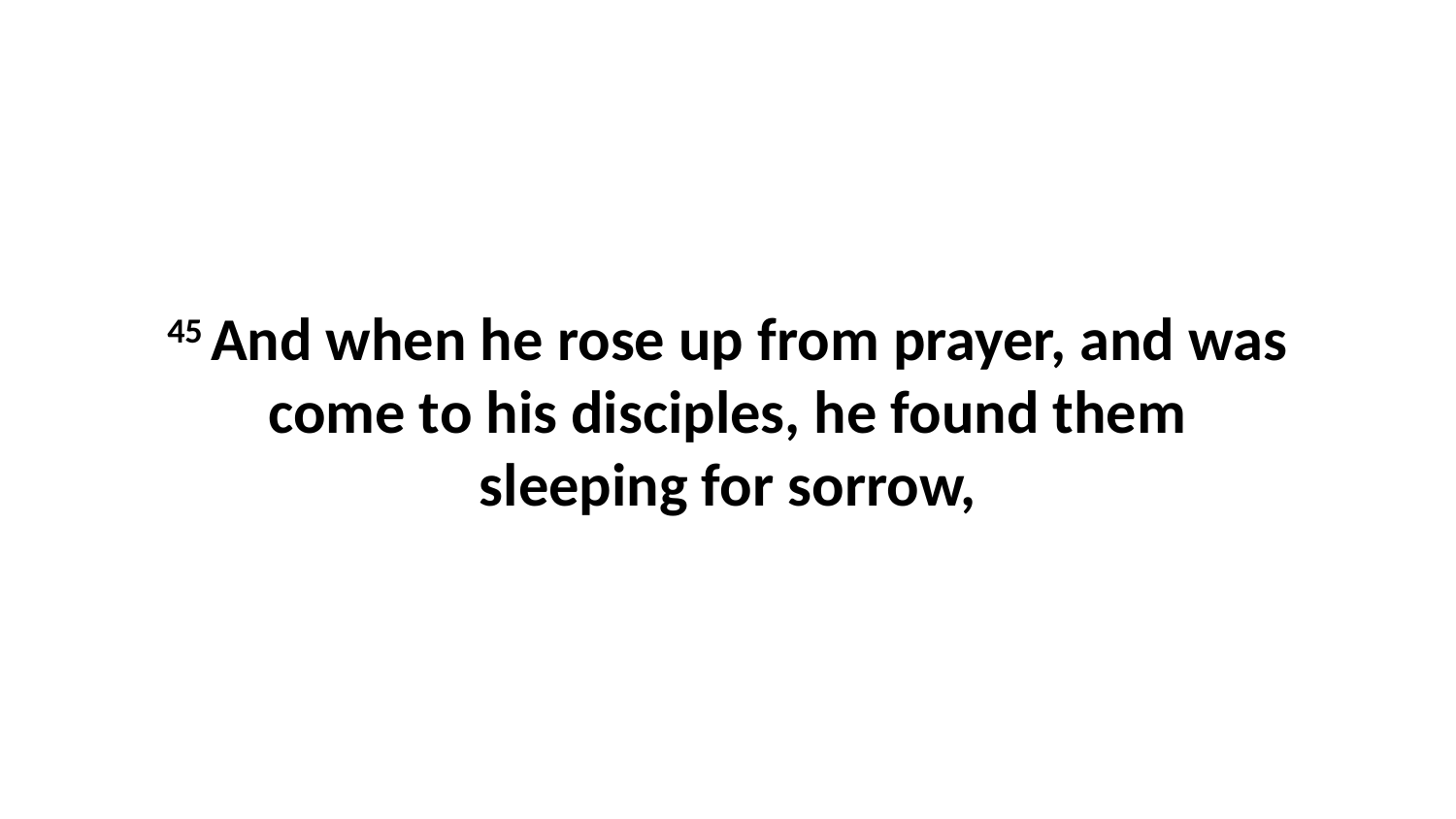

45 And when he rose up from prayer, and was come to his disciples, he found them sleeping for sorrow,